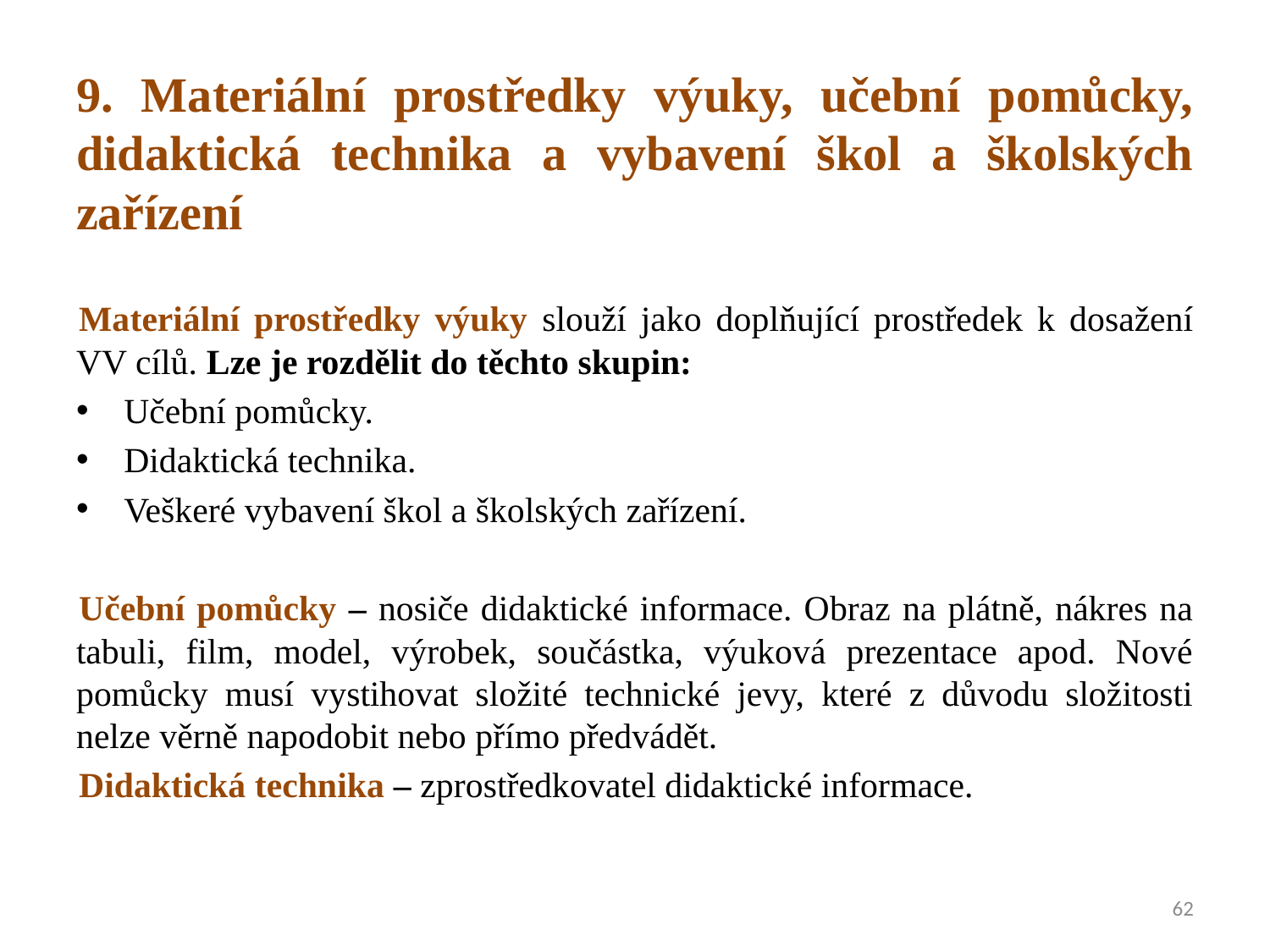

9. Materiální prostředky výuky, učební pomůcky, didaktická technika a vybavení škol a školských zařízení

Materiální prostředky výuky slouží jako doplňující prostředek k dosažení VV cílů. Lze je rozdělit do těchto skupin:
Učební pomůcky.
Didaktická technika.
Veškeré vybavení škol a školských zařízení.

Učební pomůcky – nosiče didaktické informace. Obraz na plátně, nákres na tabuli, film, model, výrobek, součástka, výuková prezentace apod. Nové pomůcky musí vystihovat složité technické jevy, které z důvodu složitosti nelze věrně napodobit nebo přímo předvádět.
Didaktická technika – zprostředkovatel didaktické informace.

62